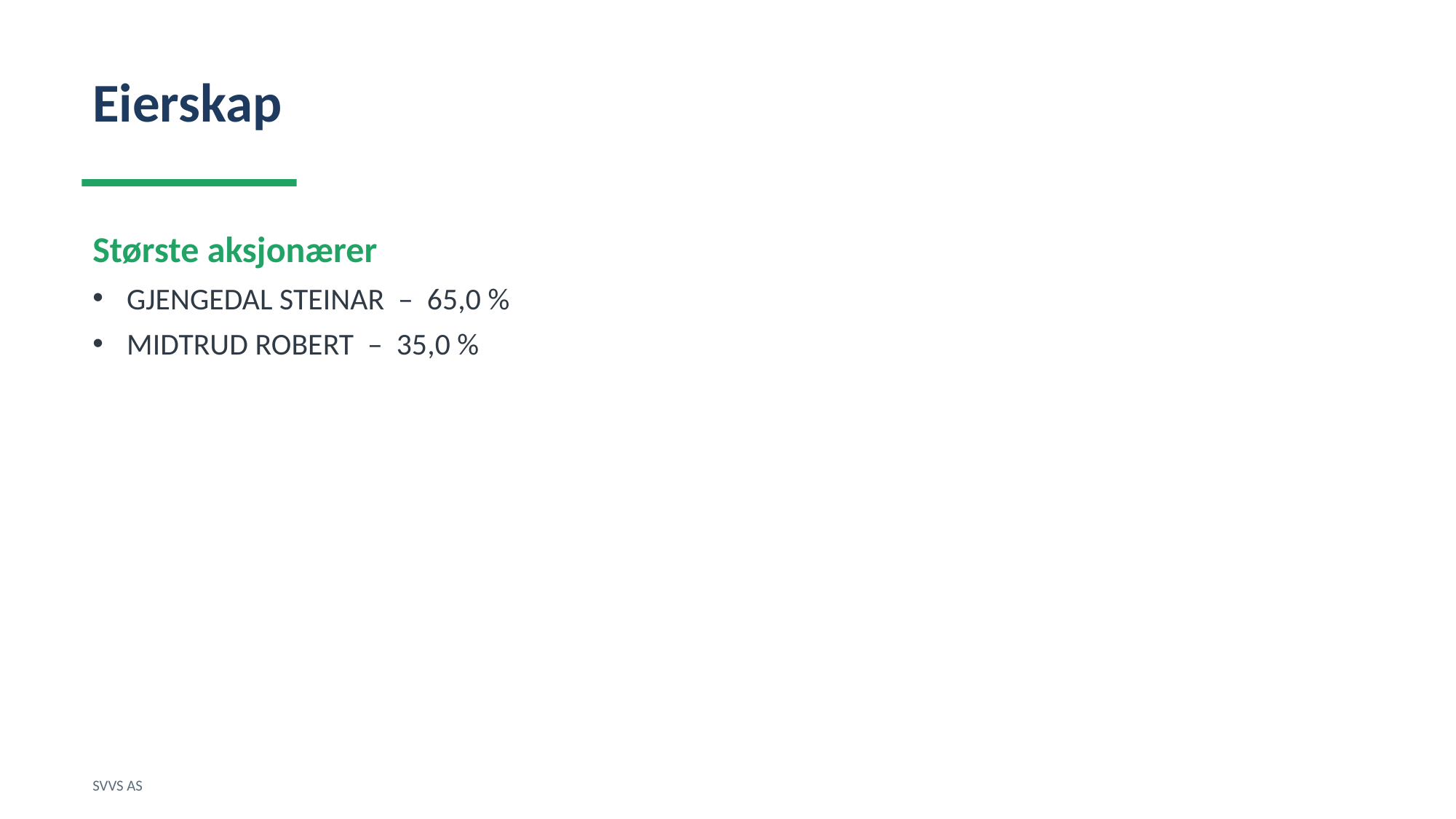

Eierskap

Største aksjonærer
GJENGEDAL STEINAR  –  65,0 %
MIDTRUD ROBERT  –  35,0 %
SVVS AS